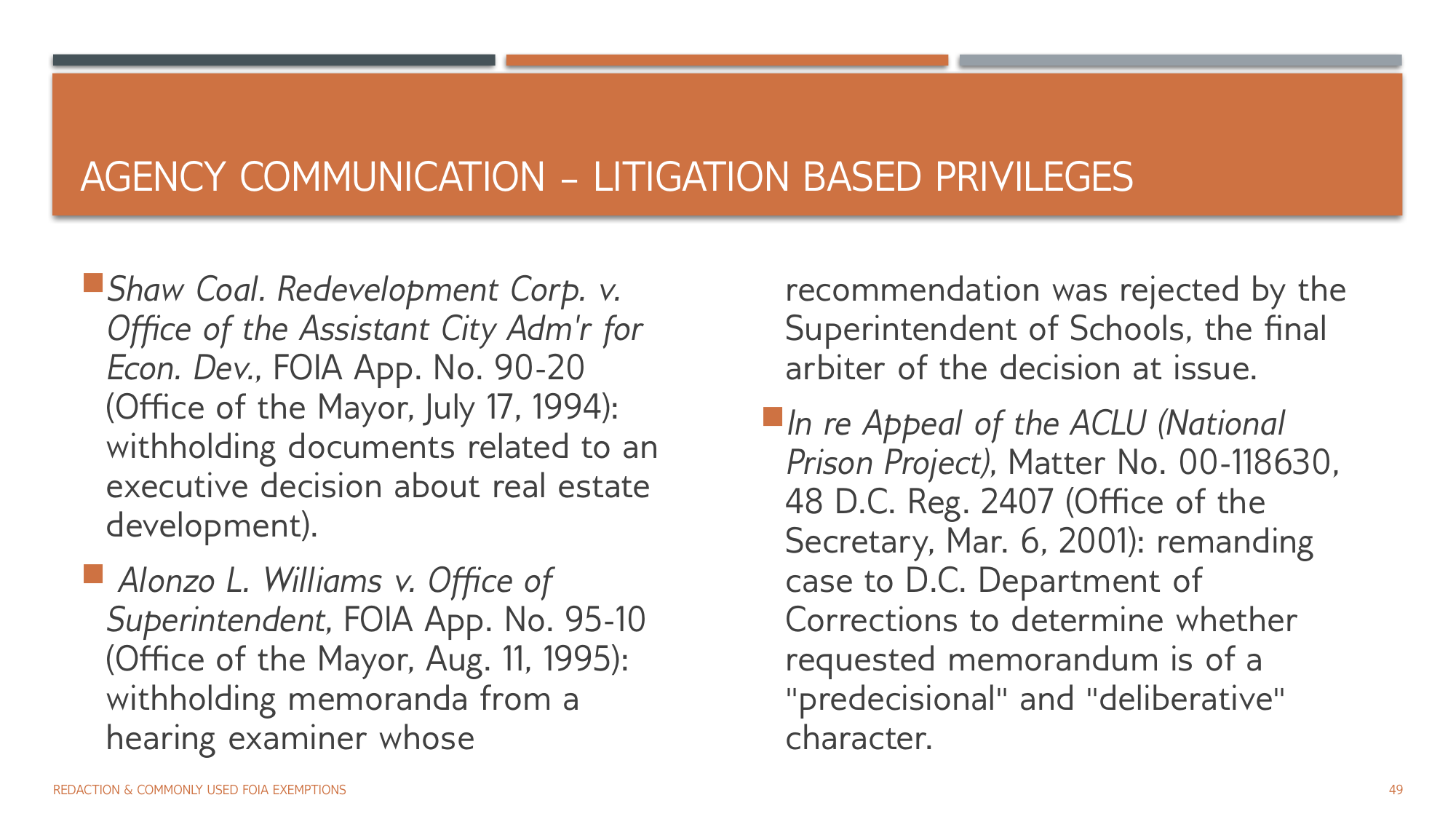

# AGENCY COMMUNICATION – Litigation BASED privileges
Shaw Coal. Redevelopment Corp. v. Office of the Assistant City Adm'r for Econ. Dev., FOIA App. No. 90-20 (Office of the Mayor, July 17, 1994): withholding documents related to an executive decision about real estate development).
 Alonzo L. Williams v. Office of Superintendent, FOIA App. No. 95-10 (Office of the Mayor, Aug. 11, 1995): withholding memoranda from a hearing examiner whose recommendation was rejected by the Superintendent of Schools, the final arbiter of the decision at issue.
In re Appeal of the ACLU (National Prison Project), Matter No. 00-118630, 48 D.C. Reg. 2407 (Office of the Secretary, Mar. 6, 2001): remanding case to D.C. Department of Corrections to determine whether requested memorandum is of a "predecisional" and "deliberative" character.
REDACTION & COMMONLY USED FOIA EXEMPTIONS
49